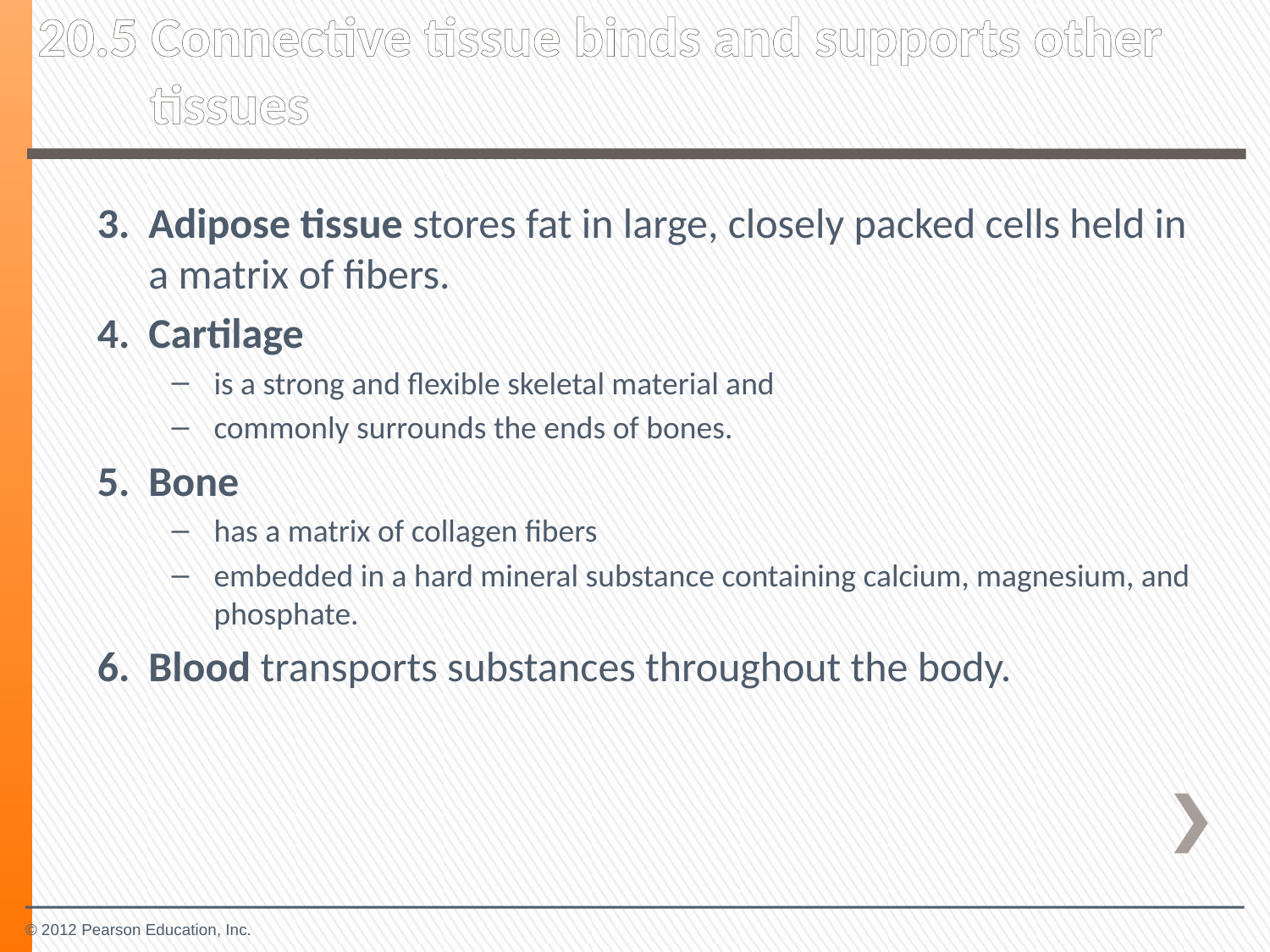

20.5 Connective tissue binds and supports other tissues

Adipose tissue stores fat in large, closely packed cells held in a matrix of fibers.
Cartilage
is a strong and flexible skeletal material and
commonly surrounds the ends of bones.
Bone
has a matrix of collagen fibers
embedded in a hard mineral substance containing calcium, magnesium, and phosphate.
Blood transports substances throughout the body.

© 2012 Pearson Education, Inc.